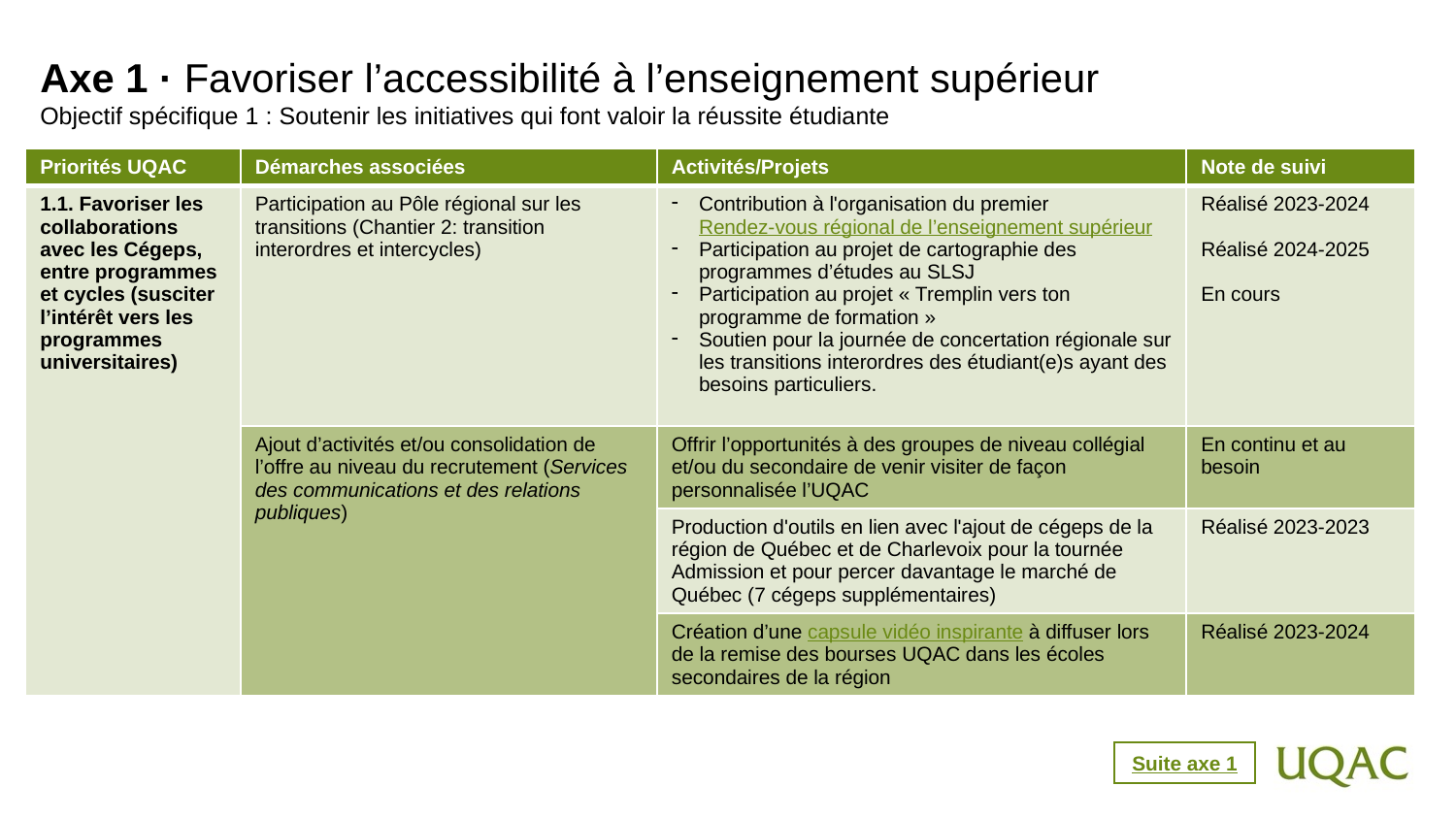

Axe 1 · Favoriser l’accessibilité à l’enseignement supérieur
Objectif spécifique 1 : Soutenir les initiatives qui font valoir la réussite étudiante
| Priorités UQAC | Démarches associées | Activités/Projets | Note de suivi |
| --- | --- | --- | --- |
| 1.1. Favoriser les collaborations avec les Cégeps, entre programmes et cycles (susciter l’intérêt vers les programmes universitaires) | Participation au Pôle régional sur les transitions (Chantier 2: transition interordres et intercycles) | Contribution à l'organisation du premier Rendez-vous régional de l’enseignement supérieur Participation au projet de cartographie des programmes d’études au SLSJ Participation au projet « Tremplin vers ton programme de formation » Soutien pour la journée de concertation régionale sur les transitions interordres des étudiant(e)s ayant des besoins particuliers. | Réalisé 2023-2024 Réalisé 2024-2025 En cours |
|  | Ajout d’activités et/ou consolidation de l’offre au niveau du recrutement (Services des communications et des relations publiques) | Offrir l’opportunités à des groupes de niveau collégial et/ou du secondaire de venir visiter de façon personnalisée l’UQAC | En continu et au besoin |
|  |  | Production d'outils en lien avec l'ajout de cégeps de la région de Québec et de Charlevoix pour la tournée Admission et pour percer davantage le marché de Québec (7 cégeps supplémentaires) | Réalisé 2023-2023 |
|  |  | Création d’une capsule vidéo inspirante à diffuser lors de la remise des bourses UQAC dans les écoles secondaires de la région | Réalisé 2023-2024 |
Suite axe 1